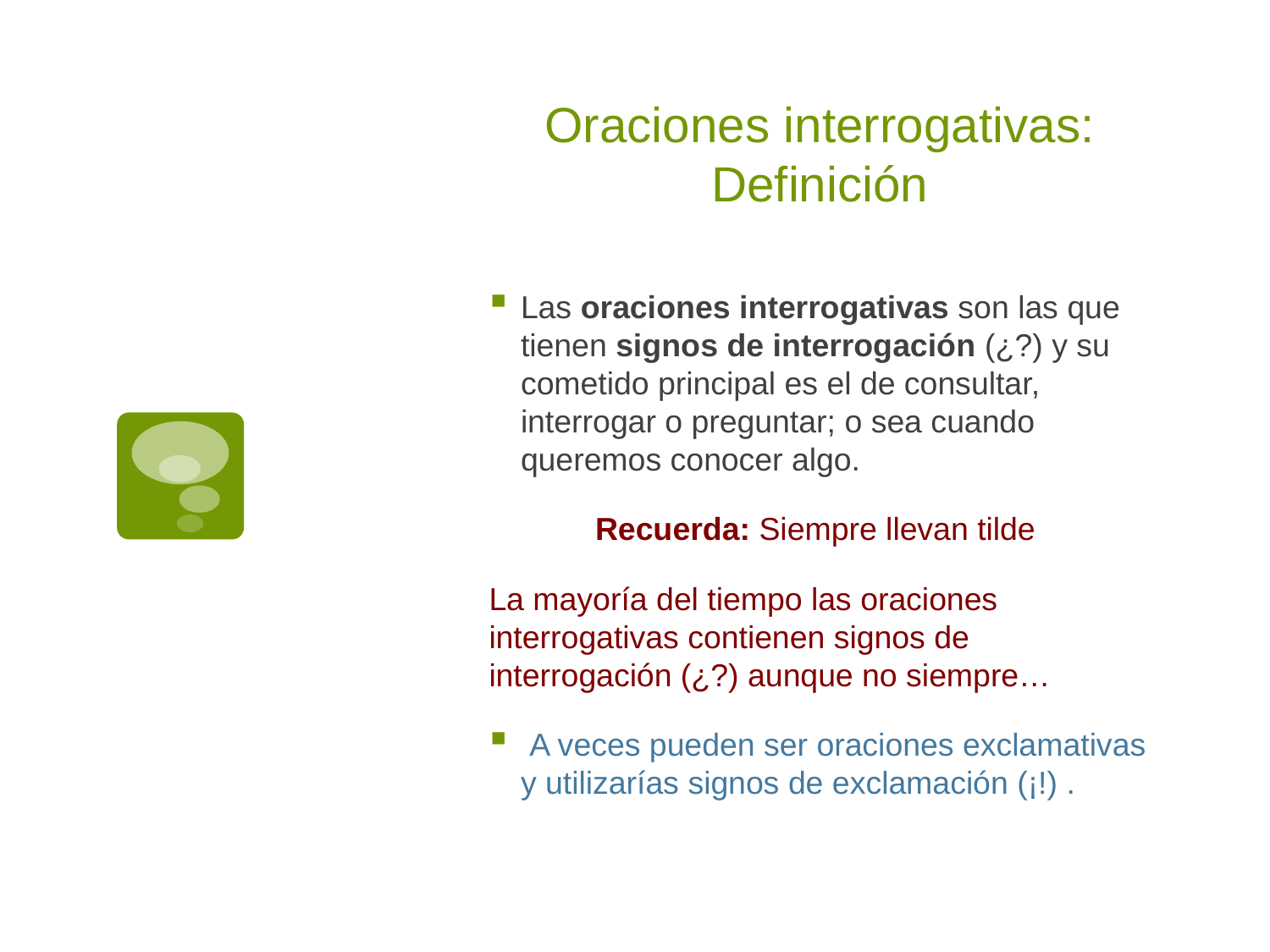

# Oraciones interrogativas: Definición
Las oraciones interrogativas son las que tienen signos de interrogación (¿?) y su cometido principal es el de consultar, interrogar o preguntar; o sea cuando queremos conocer algo.
Recuerda: Siempre llevan tilde
La mayoría del tiempo las oraciones interrogativas contienen signos de interrogación (¿?) aunque no siempre…
 A veces pueden ser oraciones exclamativas y utilizarías signos de exclamación (¡!) .